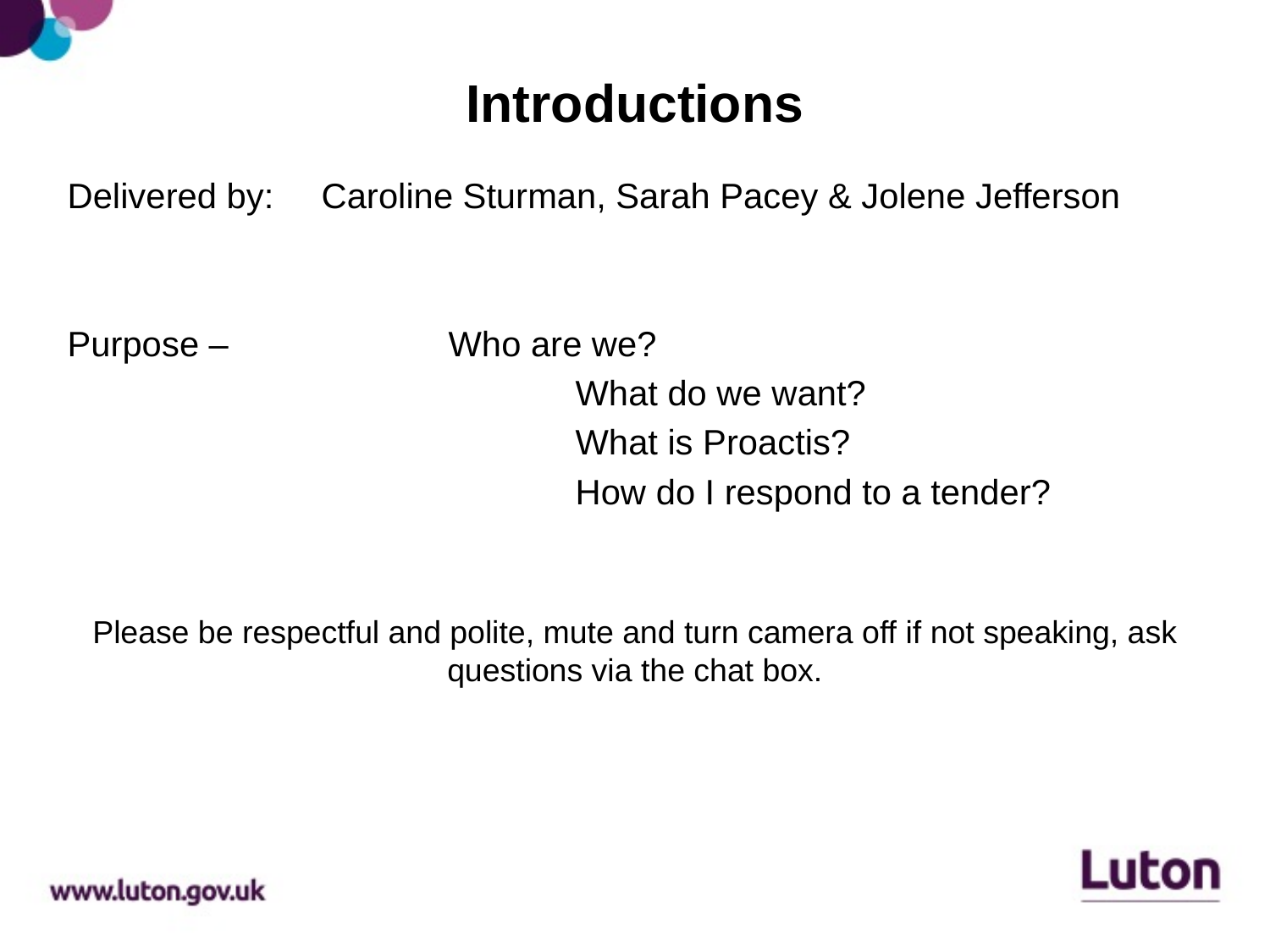

# Introductions
Delivered by: 	Caroline Sturman, Sarah Pacey & Jolene Jefferson

Purpose –  		Who are we?
				What do we want?
				What is Proactis?
				How do I respond to a tender?

Please be respectful and polite, mute and turn camera off if not speaking, ask questions via the chat box.